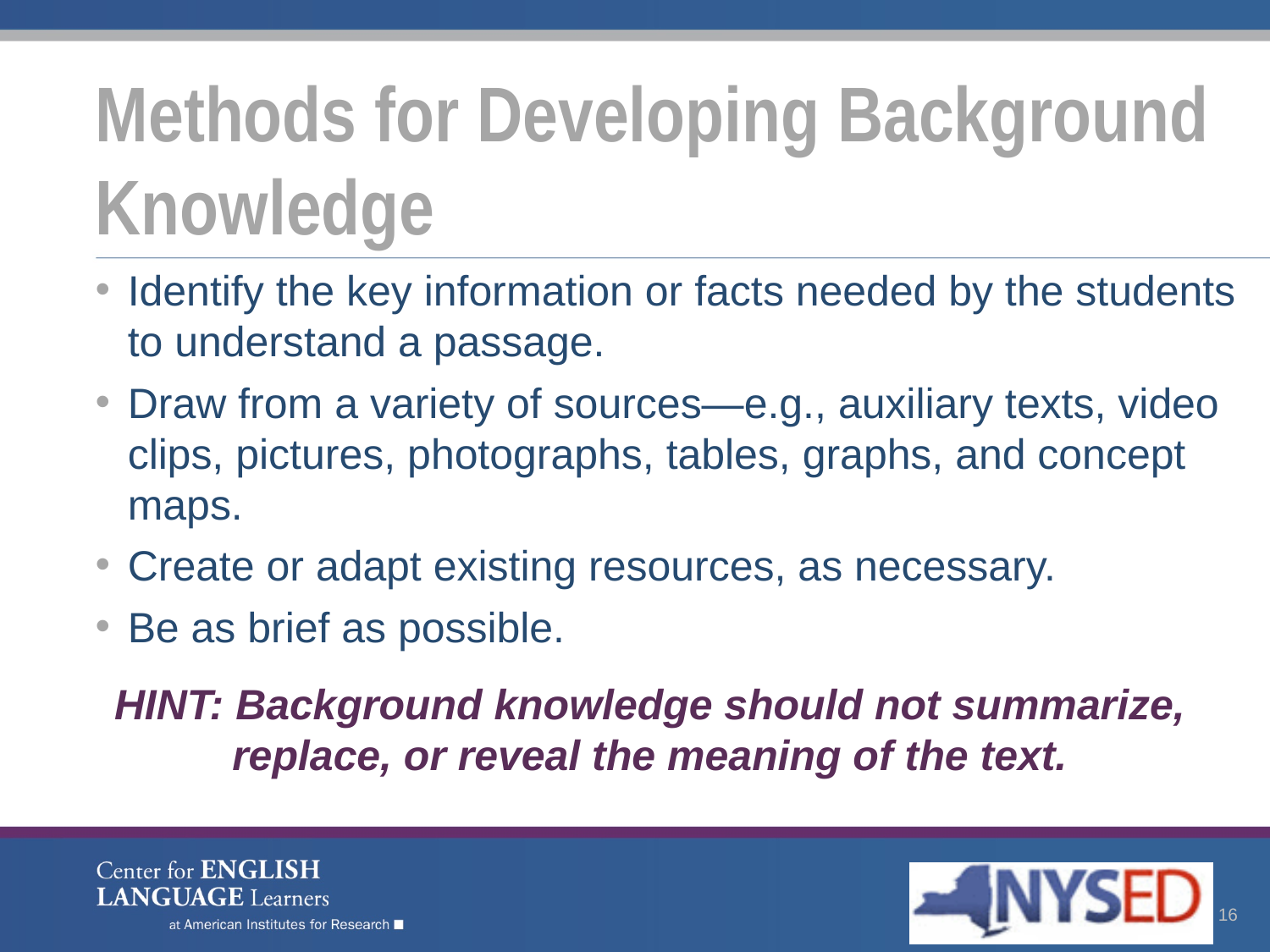

# Methods for Developing Background Knowledge
Identify the key information or facts needed by the students to understand a passage.
Draw from a variety of sources—e.g., auxiliary texts, video clips, pictures, photographs, tables, graphs, and concept maps.
Create or adapt existing resources, as necessary.
Be as brief as possible.

HINT: Background knowledge should not summarize, replace, or reveal the meaning of the text.
16